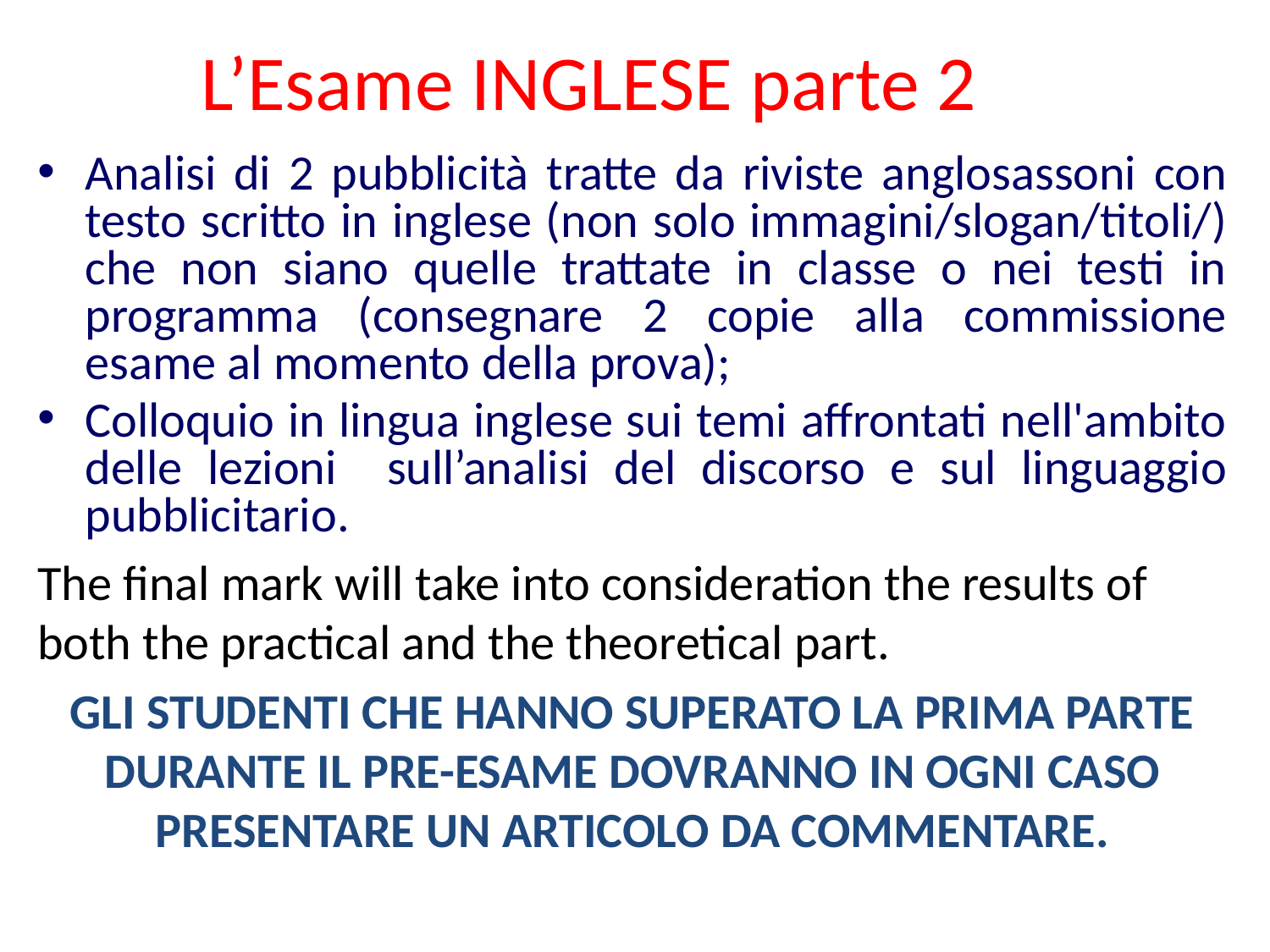

# L’Esame INGLESE parte 2
Analisi di 2 pubblicità tratte da riviste anglosassoni con testo scritto in inglese (non solo immagini/slogan/titoli/) che non siano quelle trattate in classe o nei testi in programma (consegnare 2 copie alla commissione esame al momento della prova);
Colloquio in lingua inglese sui temi affrontati nell'ambito delle lezioni  sull’analisi del discorso e sul linguaggio pubblicitario.
The final mark will take into consideration the results of both the practical and the theoretical part.
GLI STUDENTI CHE HANNO SUPERATO LA PRIMA PARTE DURANTE IL PRE-ESAME DOVRANNO IN OGNI CASO PRESENTARE UN ARTICOLO DA COMMENTARE.